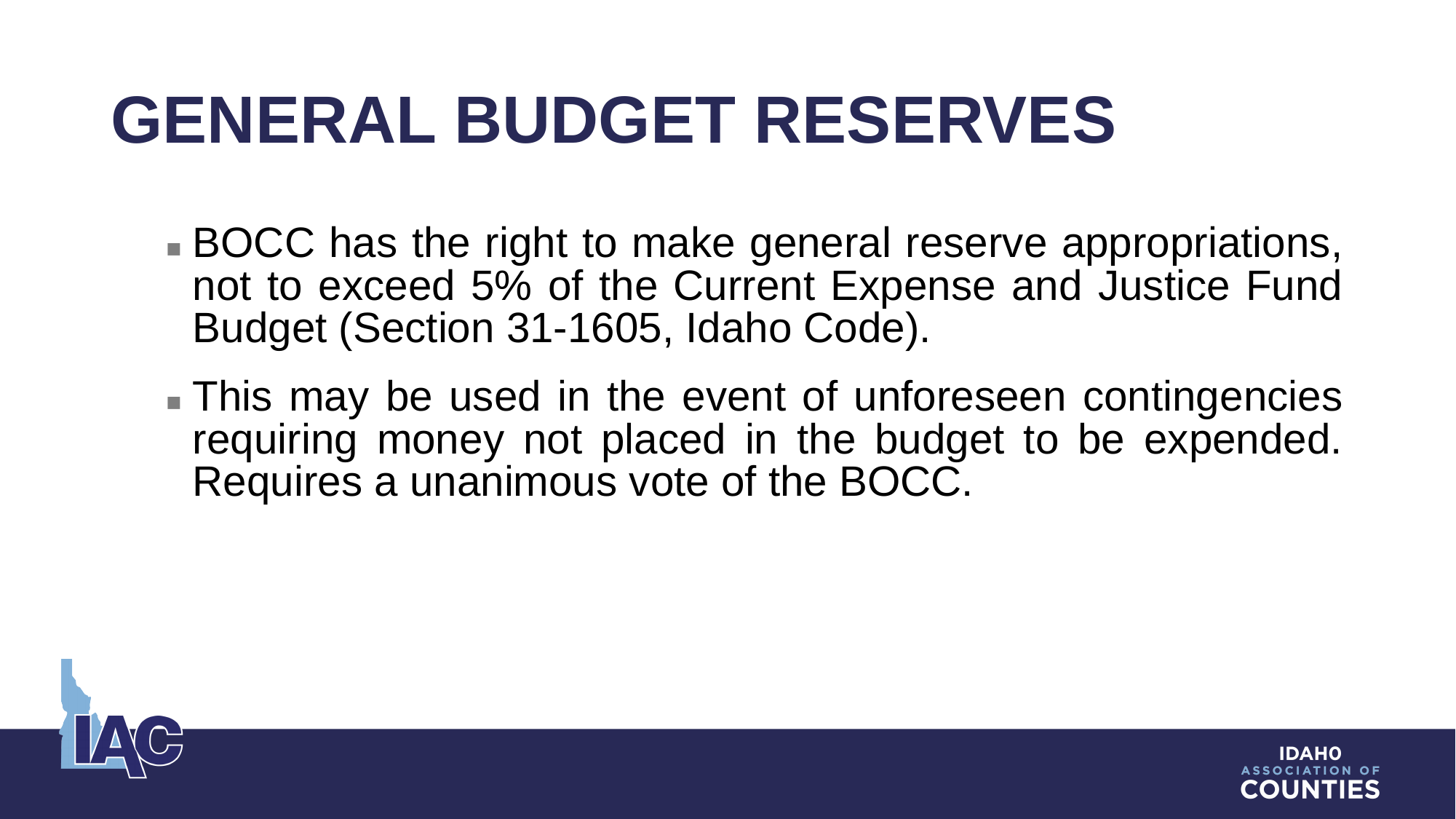

# GENERAL BUDGET RESERVES
BOCC has the right to make general reserve appropriations, not to exceed 5% of the Current Expense and Justice Fund Budget (Section 31-1605, Idaho Code).
This may be used in the event of unforeseen contingencies requiring money not placed in the budget to be expended. Requires a unanimous vote of the BOCC.